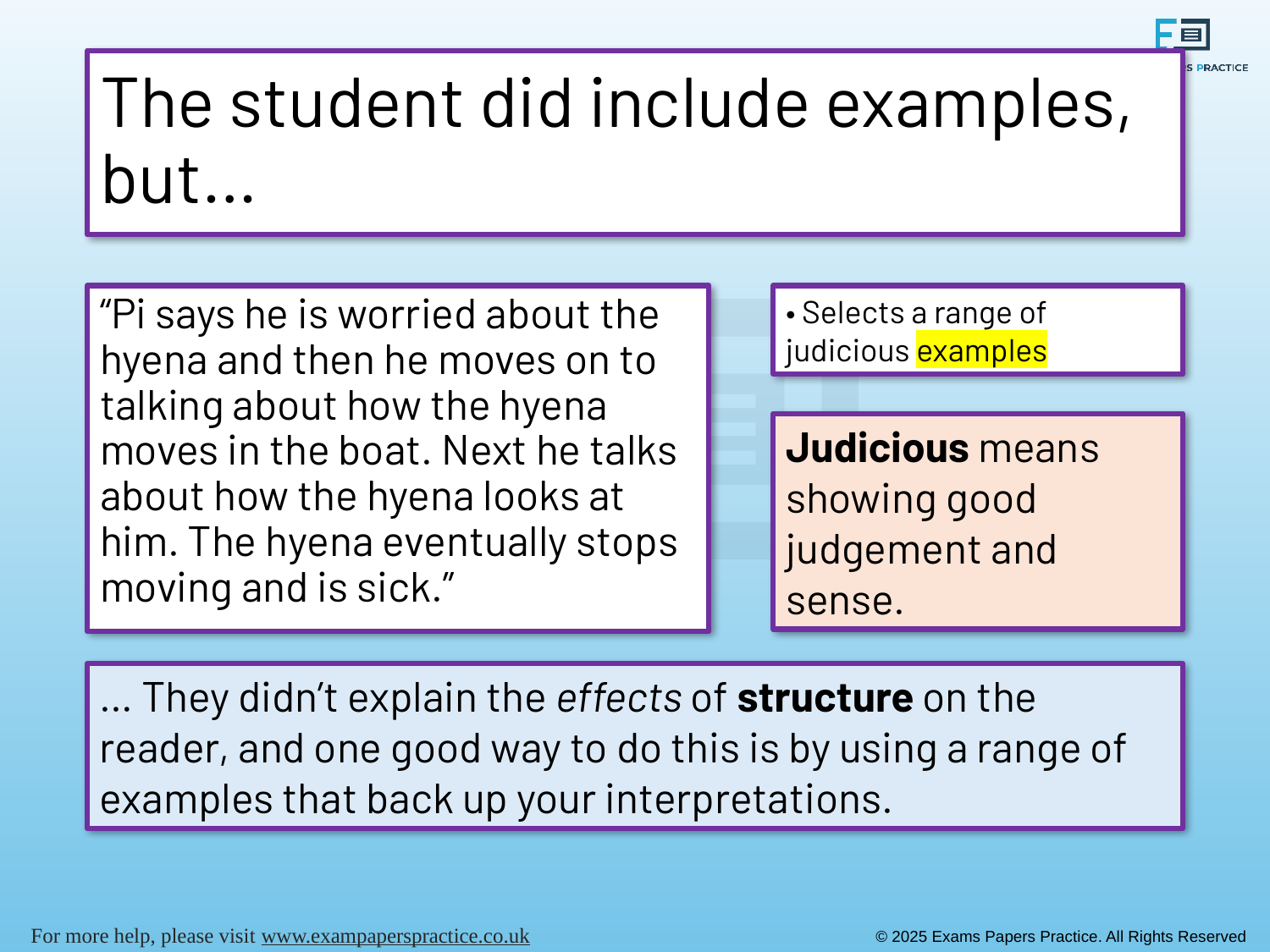

# The student did include examples, but…
“Pi says he is worried about the hyena and then he moves on to talking about how the hyena moves in the boat. Next he talks about how the hyena looks at him. The hyena eventually stops moving and is sick.”
• Selects a range of judicious examples
Judicious means showing good judgement and sense.
… They didn’t explain the effects of structure on the reader, and one good way to do this is by using a range of examples that back up your interpretations.